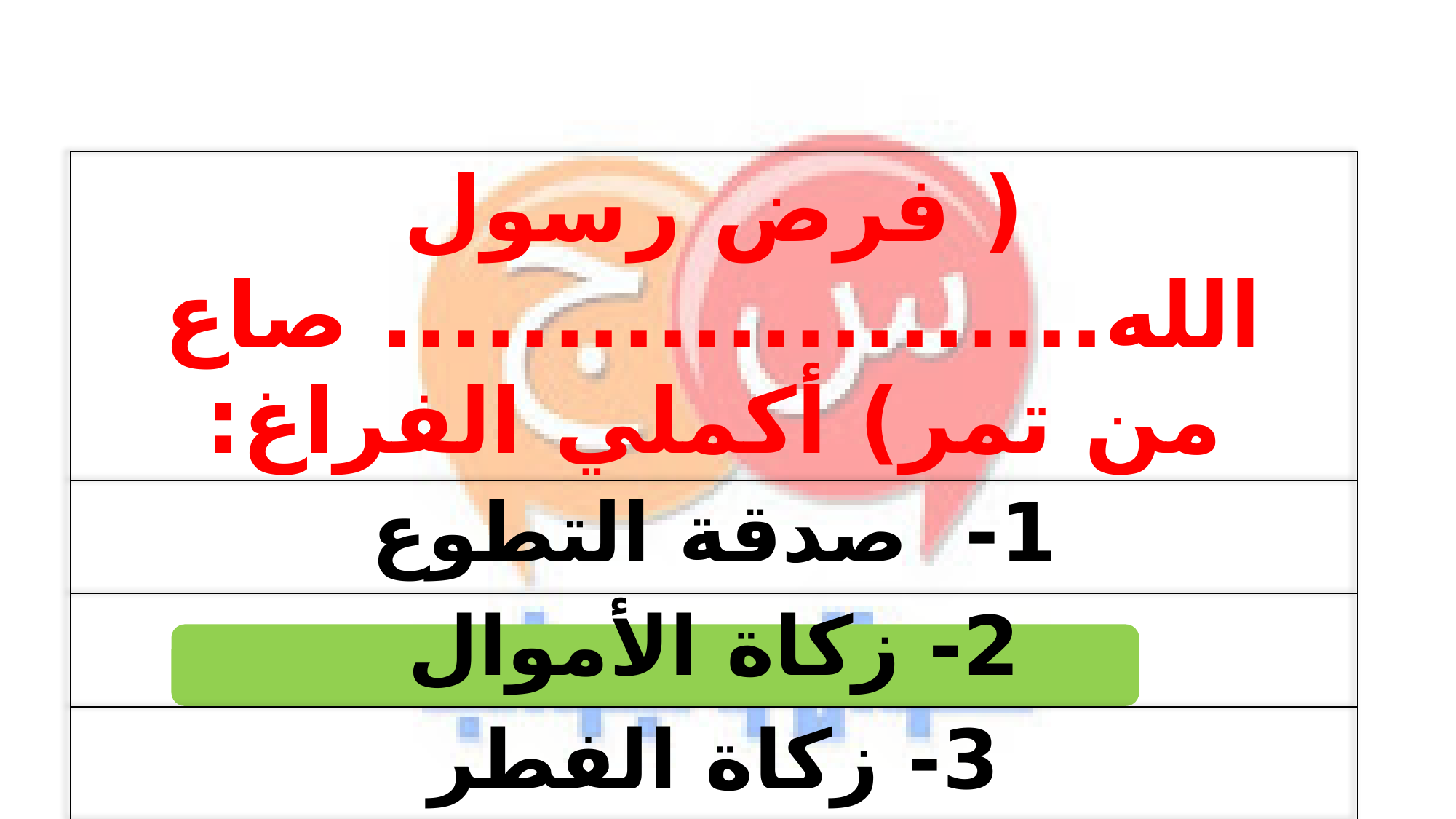

| ( فرض رسول الله..................... صاع من تمر) أكملي الفراغ: |
| --- |
| 1- صدقة التطوع |
| 2- زكاة الأموال |
| 3- زكاة الفطر |